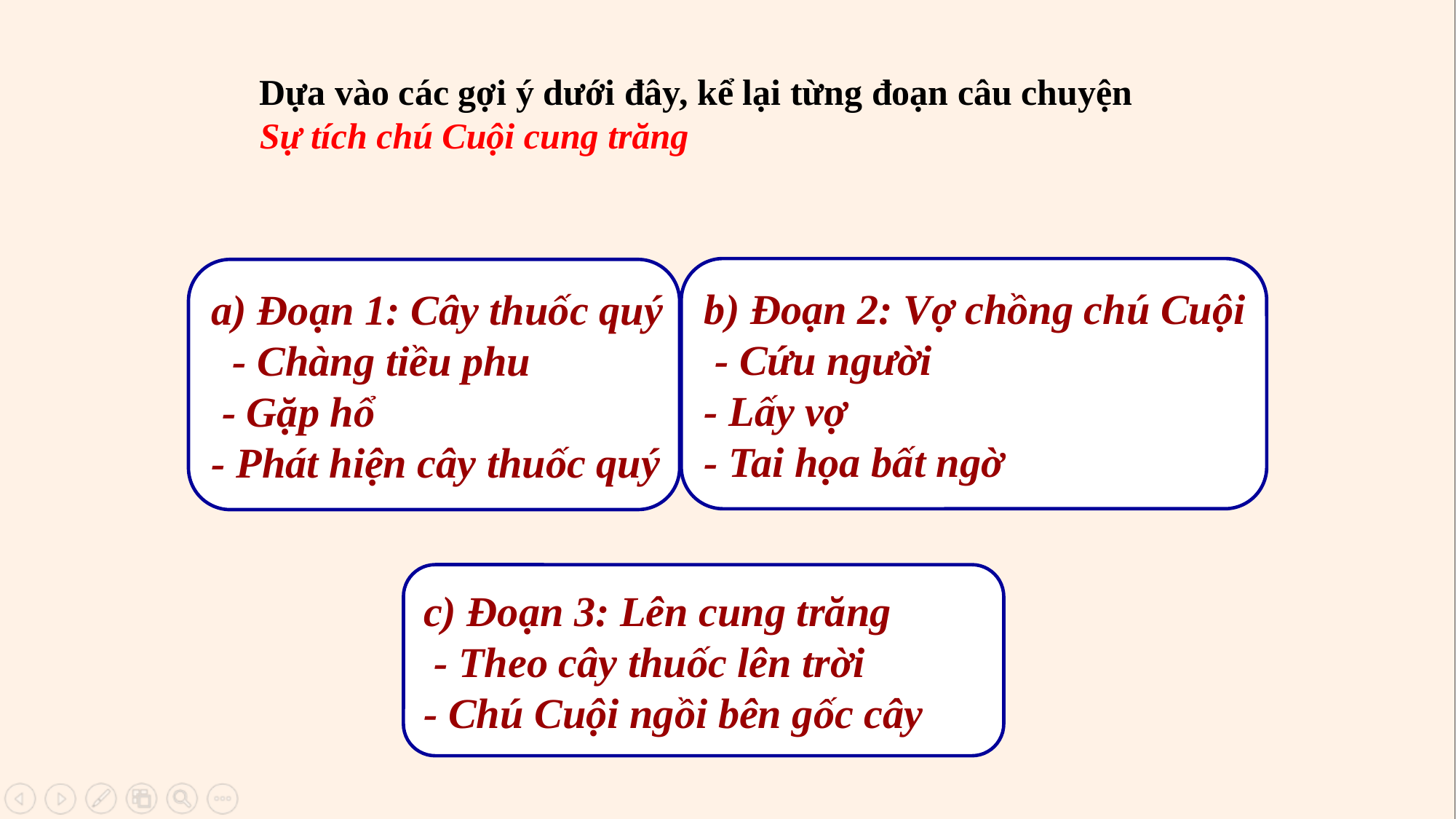

Dựa vào các gợi ý dưới đây, kể lại từng đoạn câu chuyện
Sự tích chú Cuội cung trăng
b) Đoạn 2: Vợ chồng chú Cuội
 - Cứu người
- Lấy vợ
- Tai họa bất ngờ
a) Đoạn 1: Cây thuốc quý
  - Chàng tiều phu
 - Gặp hổ
- Phát hiện cây thuốc quý
c) Đoạn 3: Lên cung trăng
 - Theo cây thuốc lên trời
- Chú Cuội ngồi bên gốc cây